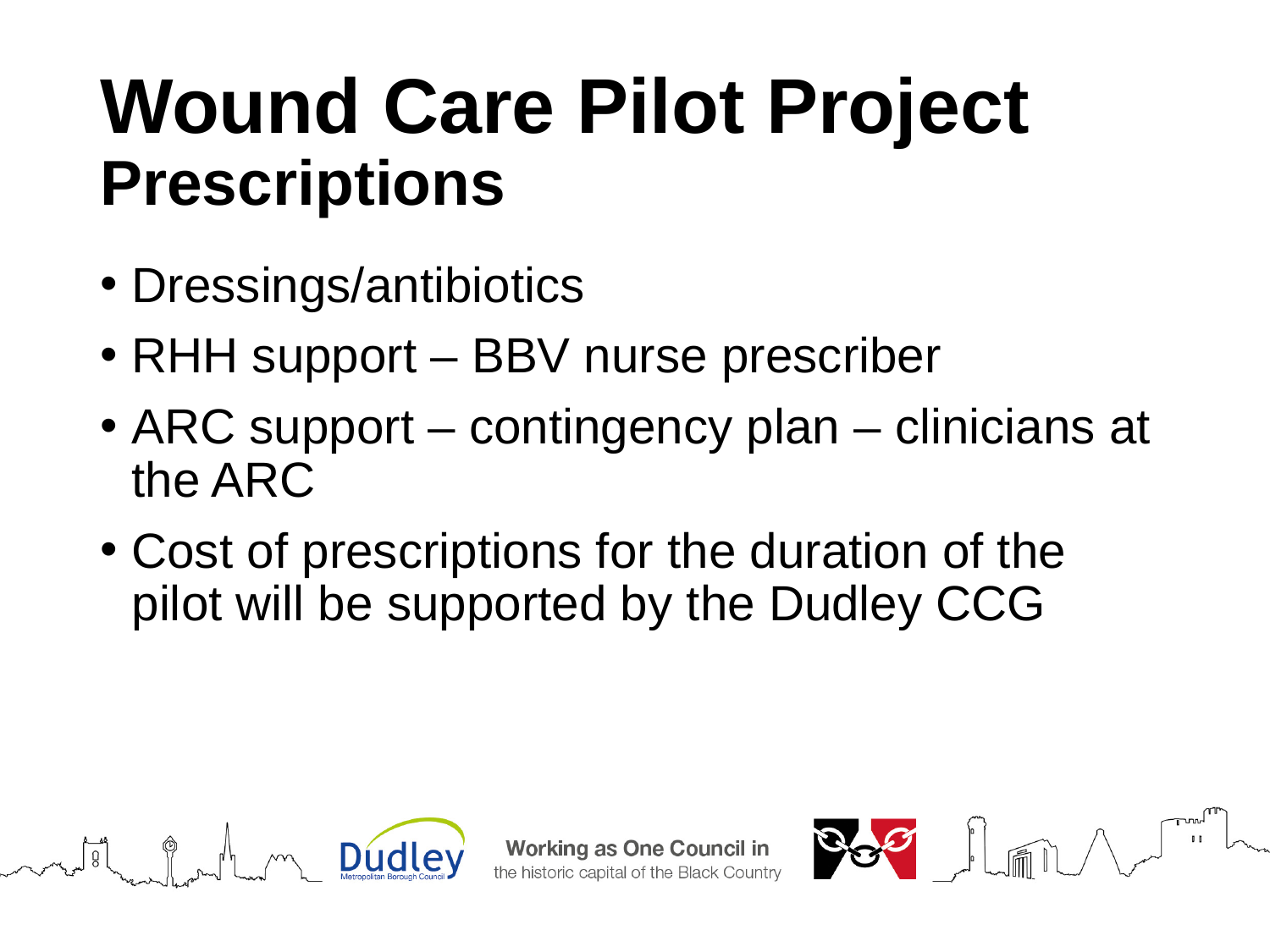

# Wound Care Pilot Project Prescriptions
Dressings/antibiotics
RHH support – BBV nurse prescriber
ARC support – contingency plan – clinicians at the ARC
Cost of prescriptions for the duration of the pilot will be supported by the Dudley CCG